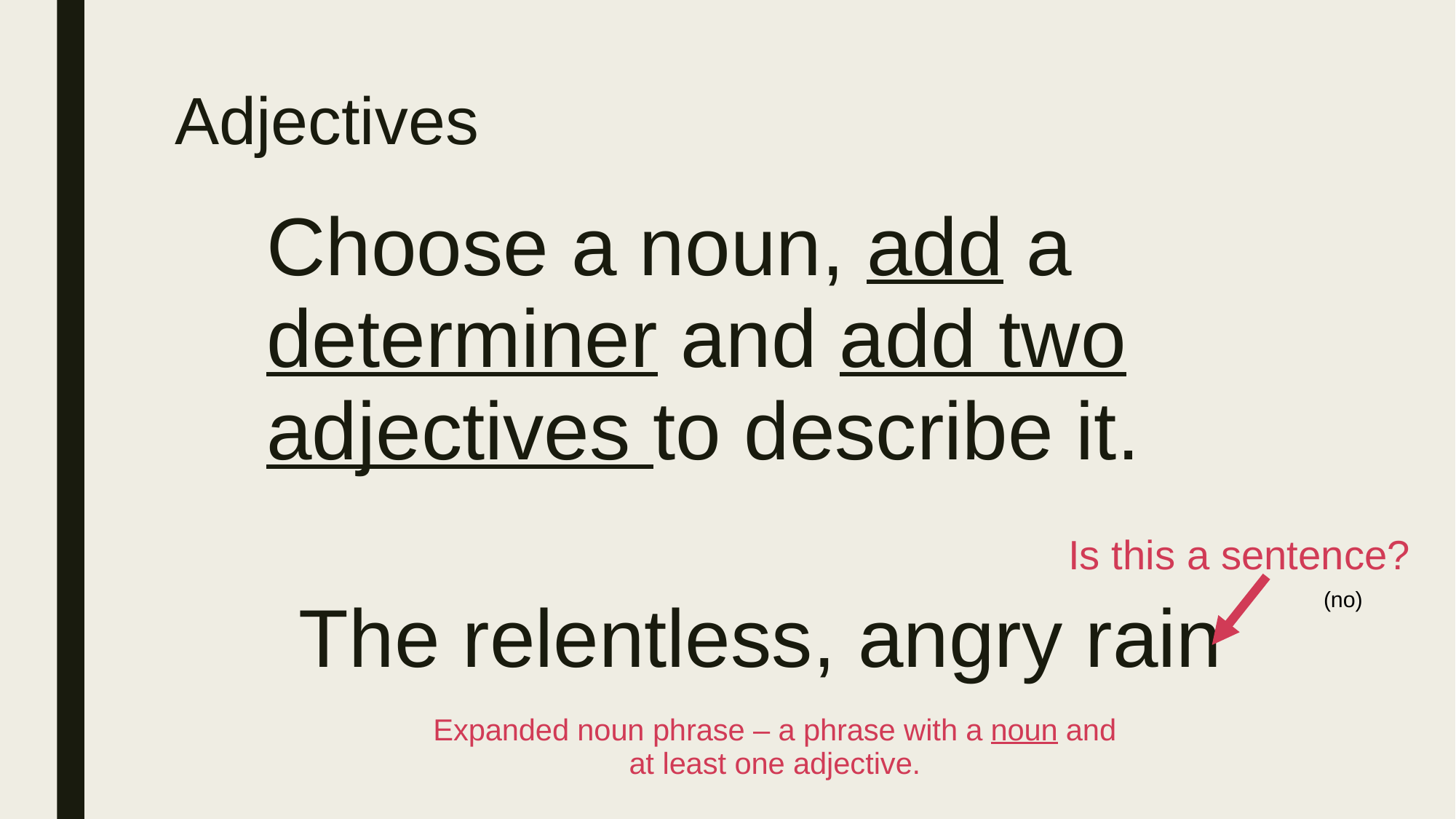

# Adjectives
Choose a noun, add a determiner and add two adjectives to describe it.
Is this a sentence?
(no)
The relentless, angry rain
Expanded noun phrase – a phrase with a noun and at least one adjective.